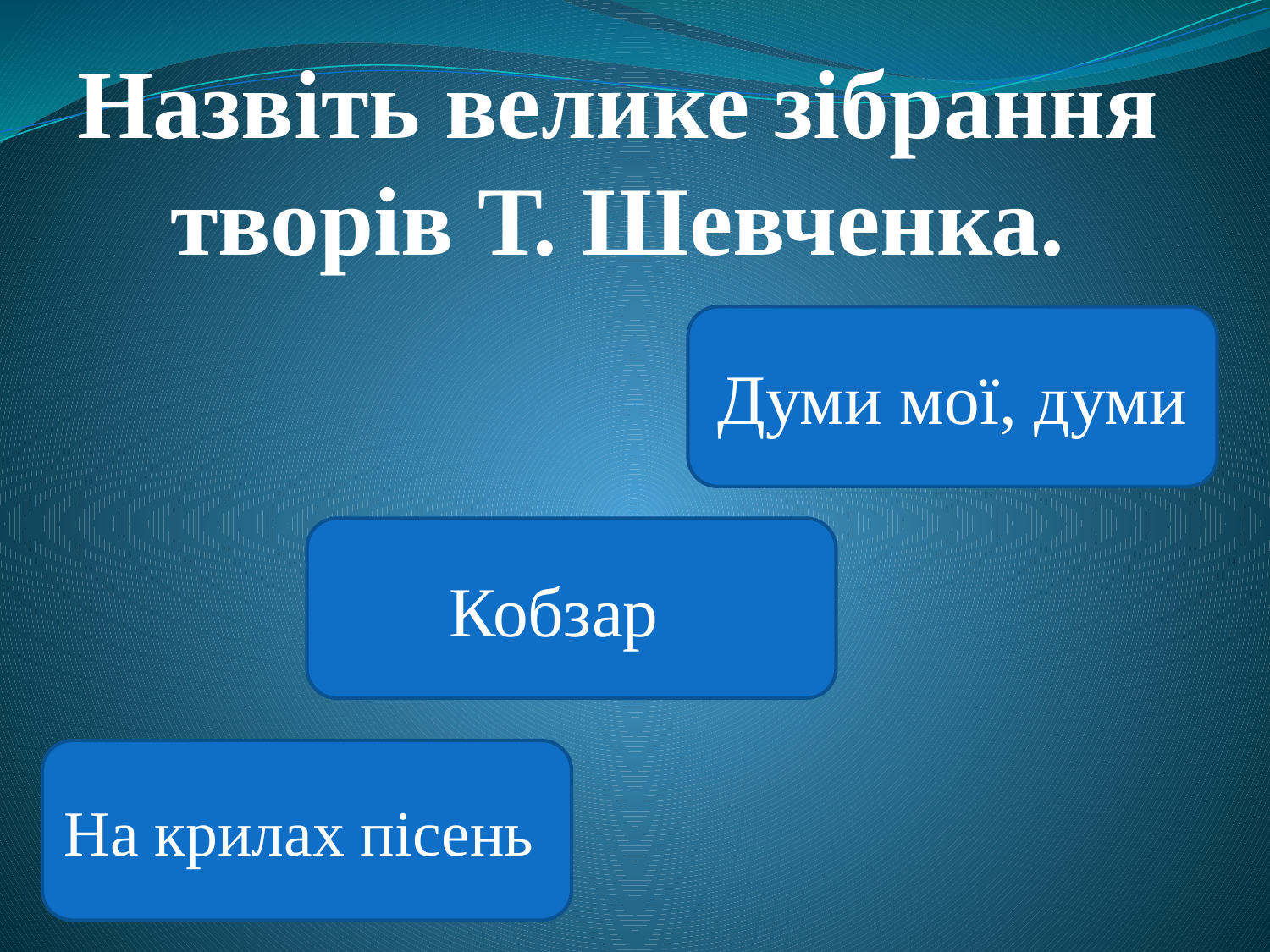

# Назвіть велике зібрання творів Т. Шевченка.
Думи мої, думи
Кобзар
На крилах пісень